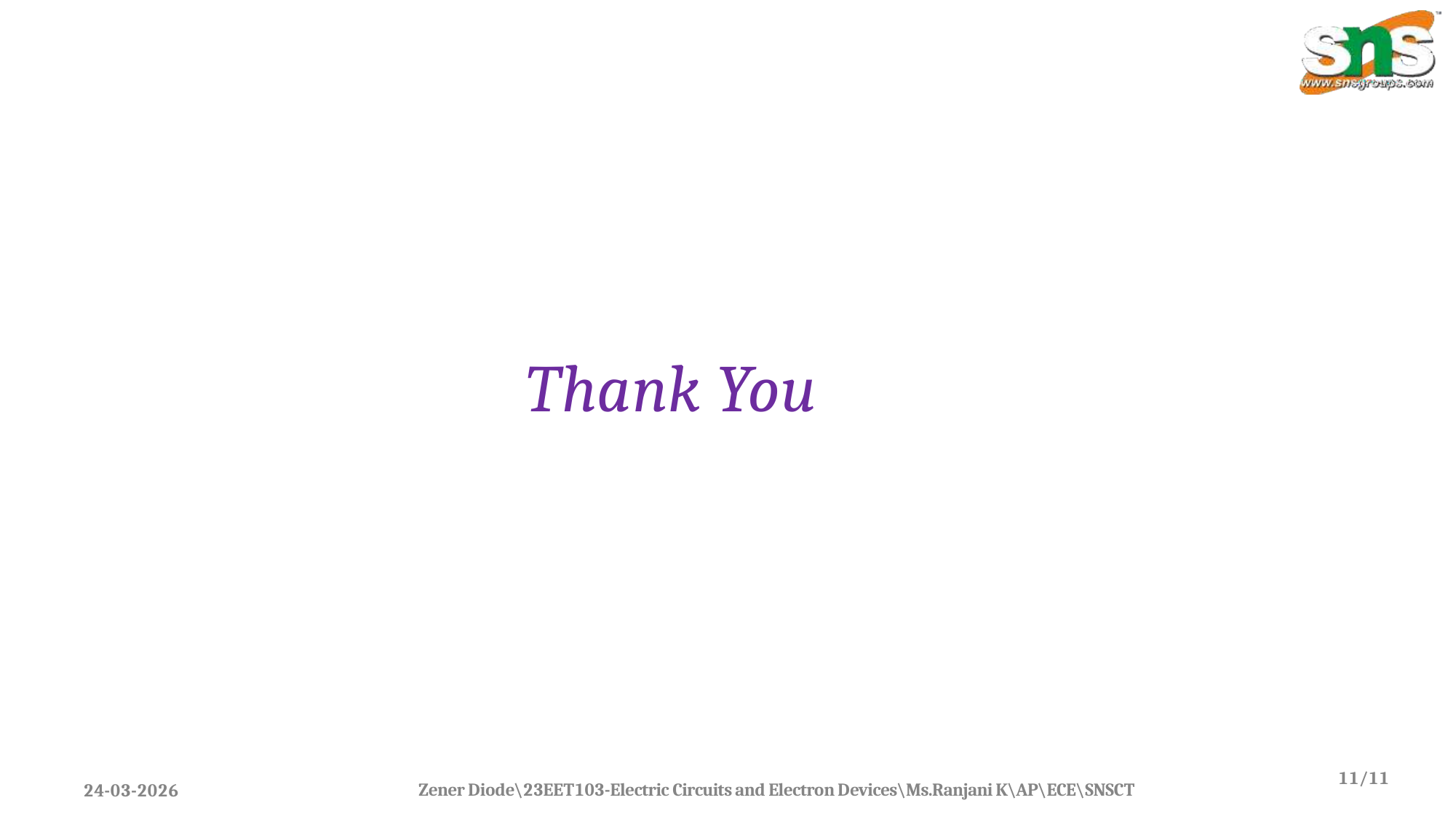

# Thank You
11/11
Zener Diode\23EET103-Electric Circuits and Electron Devices\Ms.Ranjani K\AP\ECE\SNSCT
24-03-2026